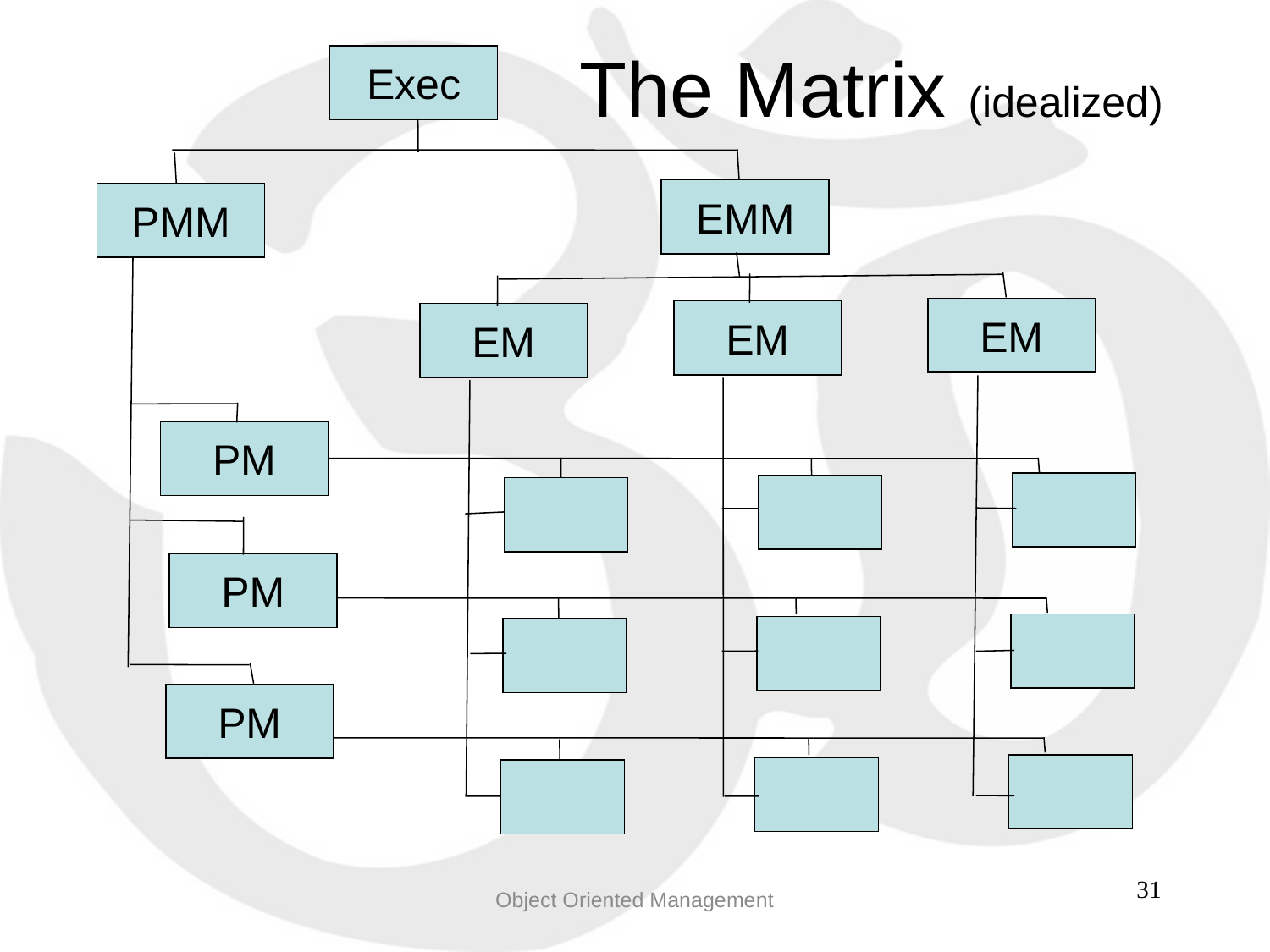

The Matrix (idealized)
Exec

EMM
PMM

EM
EM
EM

PM

PM

PM

Object Oriented Management
31